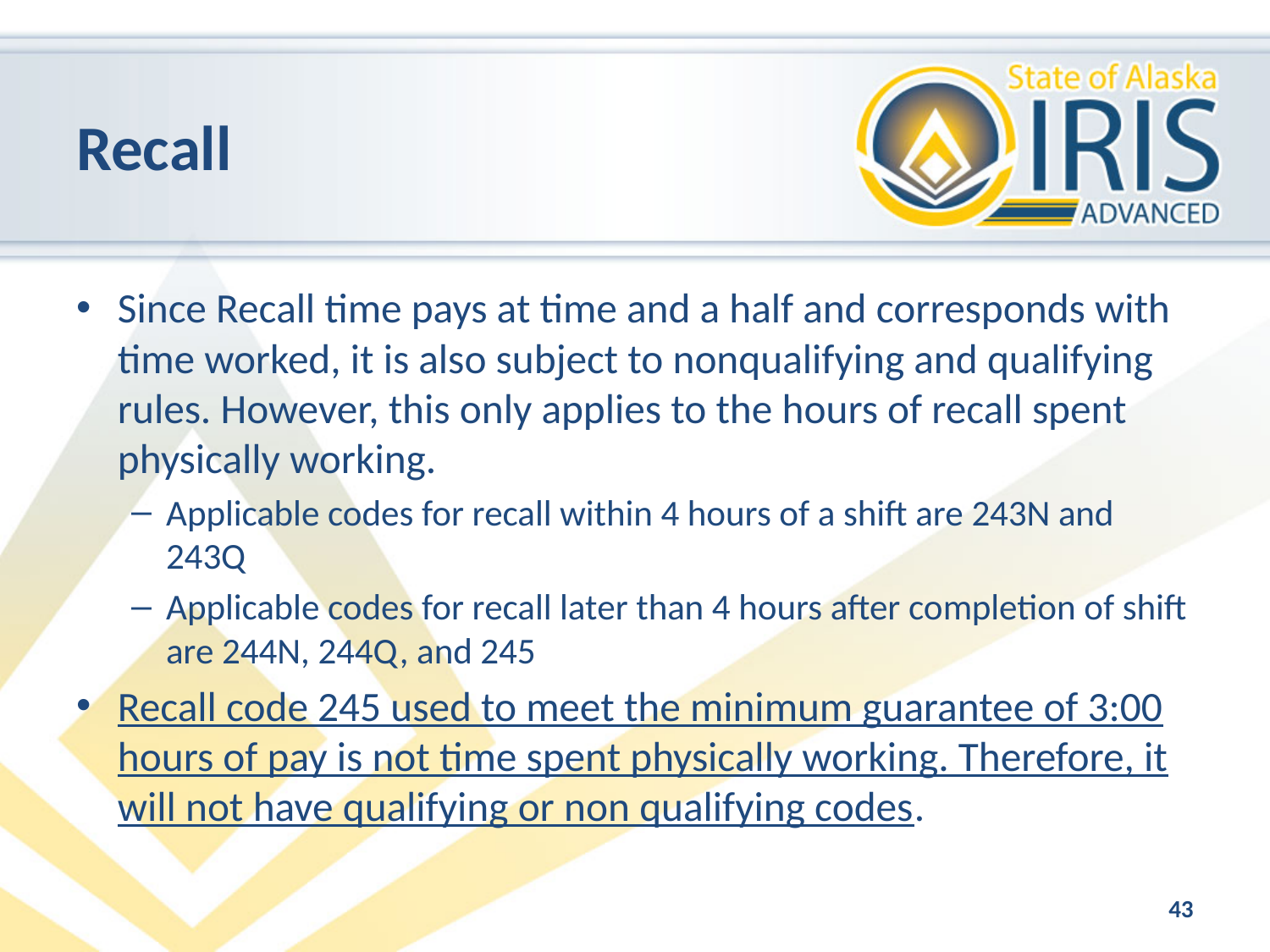

# Recall
Since Recall time pays at time and a half and corresponds with time worked, it is also subject to nonqualifying and qualifying rules. However, this only applies to the hours of recall spent physically working.
Applicable codes for recall within 4 hours of a shift are 243N and 243Q
Applicable codes for recall later than 4 hours after completion of shift are 244N, 244Q, and 245
Recall code 245 used to meet the minimum guarantee of 3:00 hours of pay is not time spent physically working. Therefore, it will not have qualifying or non qualifying codes.
43